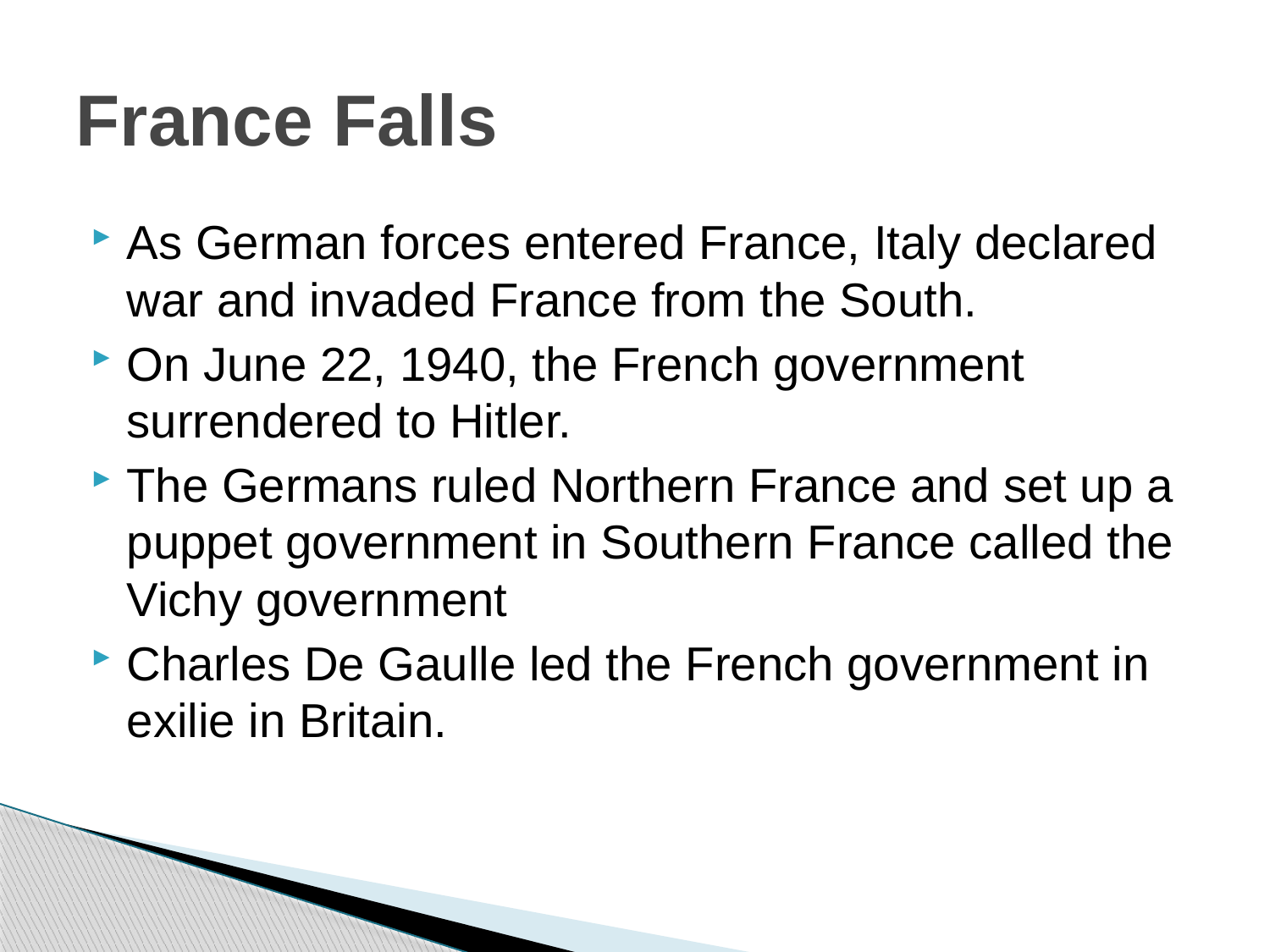

# France Falls
As German forces entered France, Italy declared war and invaded France from the South.
On June 22, 1940, the French government surrendered to Hitler.
The Germans ruled Northern France and set up a puppet government in Southern France called the Vichy government
Charles De Gaulle led the French government in exilie in Britain.